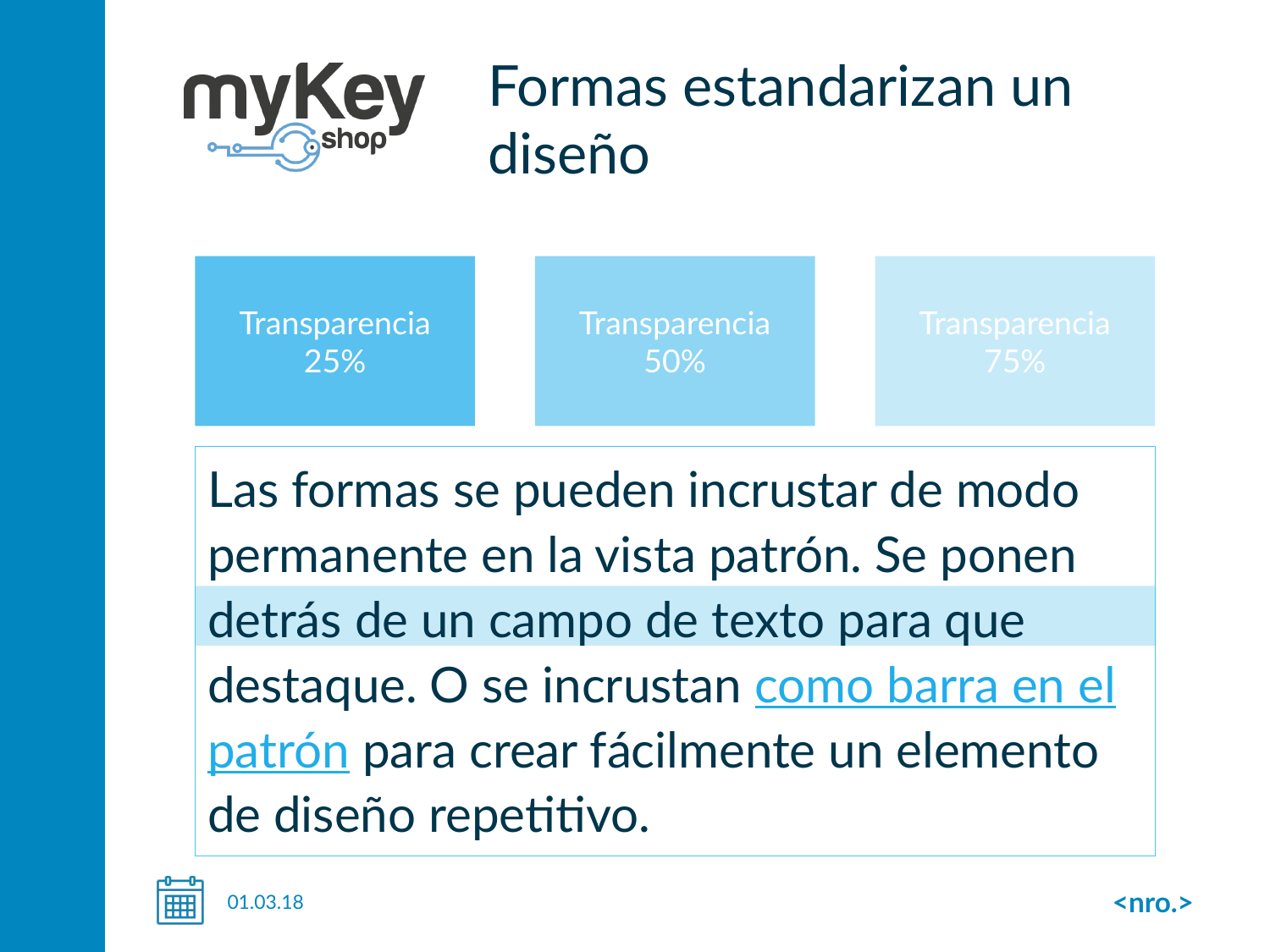

# Formas estandarizan un diseño
Las formas se pueden incrustar de modo permanente en la vista patrón. Se ponen detrás de un campo de texto para que destaque. O se incrustan como barra en el patrón para crear fácilmente un elemento de diseño repetitivo.
01.03.18
5